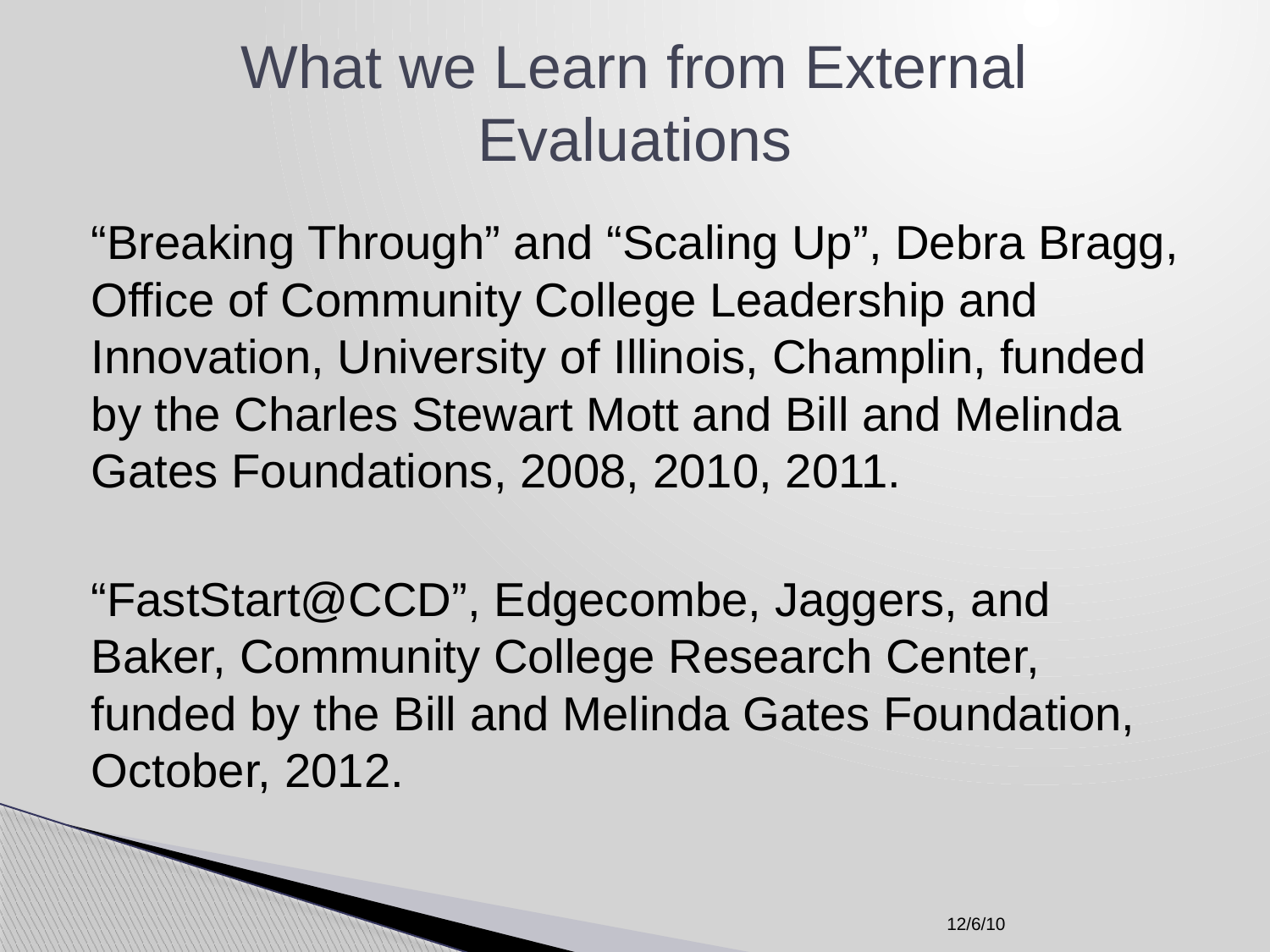

# What we Learn from External Evaluations
“Breaking Through” and “Scaling Up”, Debra Bragg, Office of Community College Leadership and Innovation, University of Illinois, Champlin, funded by the Charles Stewart Mott and Bill and Melinda Gates Foundations, 2008, 2010, 2011.

“FastStart@CCD”, Edgecombe, Jaggers, and Baker, Community College Research Center, funded by the Bill and Melinda Gates Foundation, October, 2012.

12/6/10